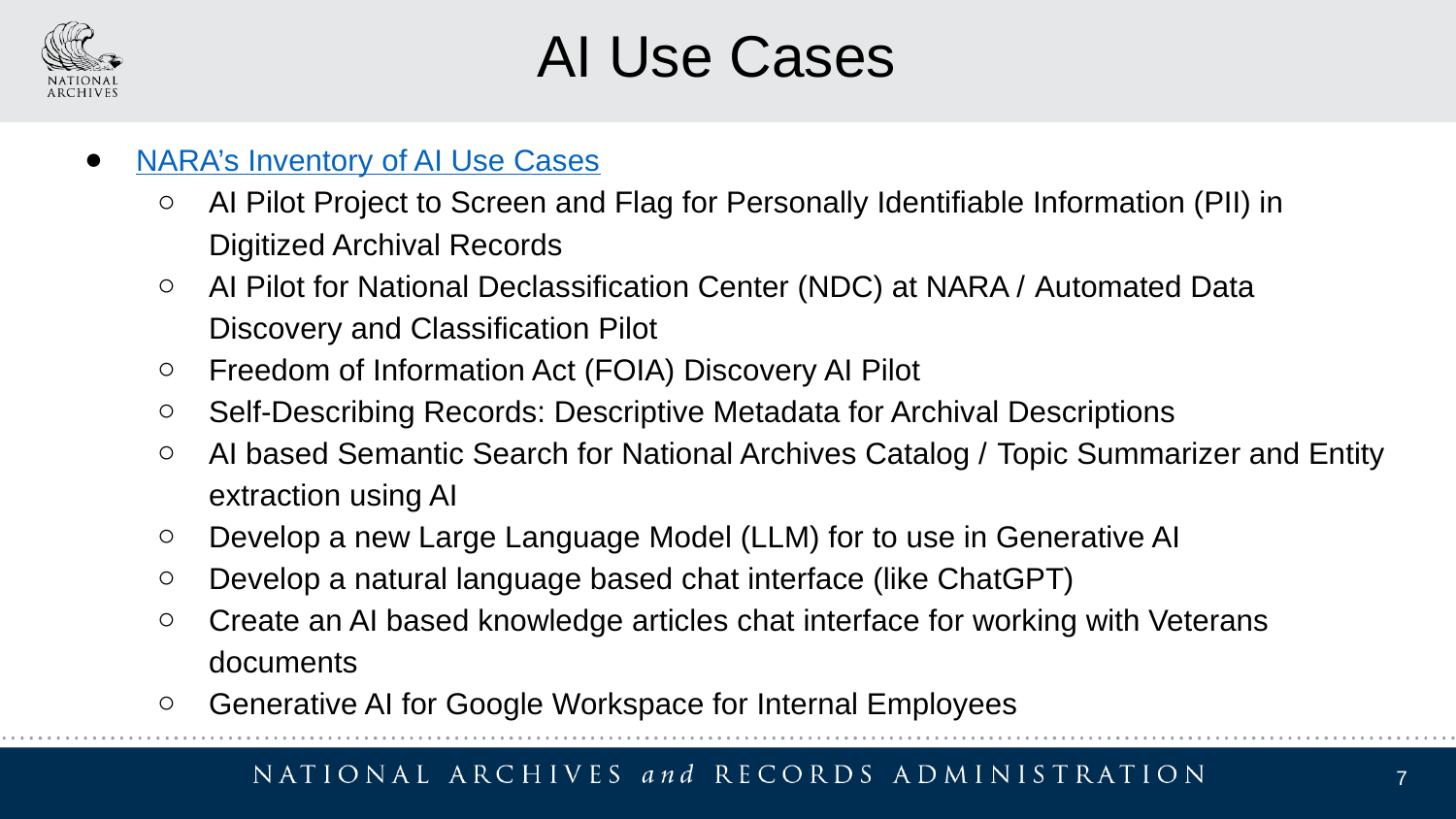

AI Use Cases
NARA’s Inventory of AI Use Cases
AI Pilot Project to Screen and Flag for Personally Identifiable Information (PII) in Digitized Archival Records
AI Pilot for National Declassification Center (NDC) at NARA / Automated Data Discovery and Classification Pilot
Freedom of Information Act (FOIA) Discovery AI Pilot
Self-Describing Records: Descriptive Metadata for Archival Descriptions
AI based Semantic Search for National Archives Catalog / Topic Summarizer and Entity extraction using AI
Develop a new Large Language Model (LLM) for to use in Generative AI
Develop a natural language based chat interface (like ChatGPT)
Create an AI based knowledge articles chat interface for working with Veterans documents
Generative AI for Google Workspace for Internal Employees